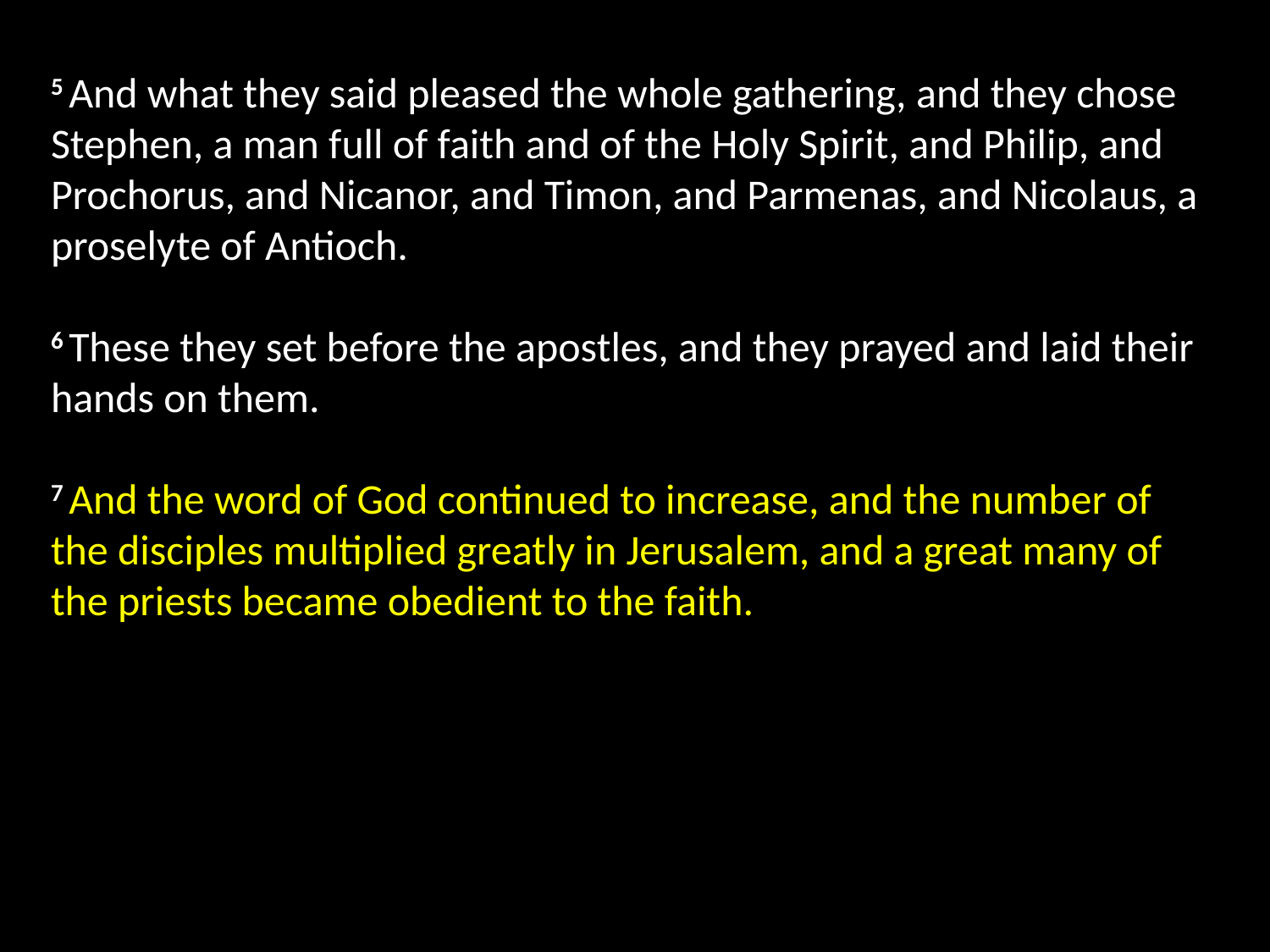

5 And what they said pleased the whole gathering, and they chose Stephen, a man full of faith and of the Holy Spirit, and Philip, and Prochorus, and Nicanor, and Timon, and Parmenas, and Nicolaus, a proselyte of Antioch.

6 These they set before the apostles, and they prayed and laid their hands on them.

7 And the word of God continued to increase, and the number of the disciples multiplied greatly in Jerusalem, and a great many of the priests became obedient to the faith.